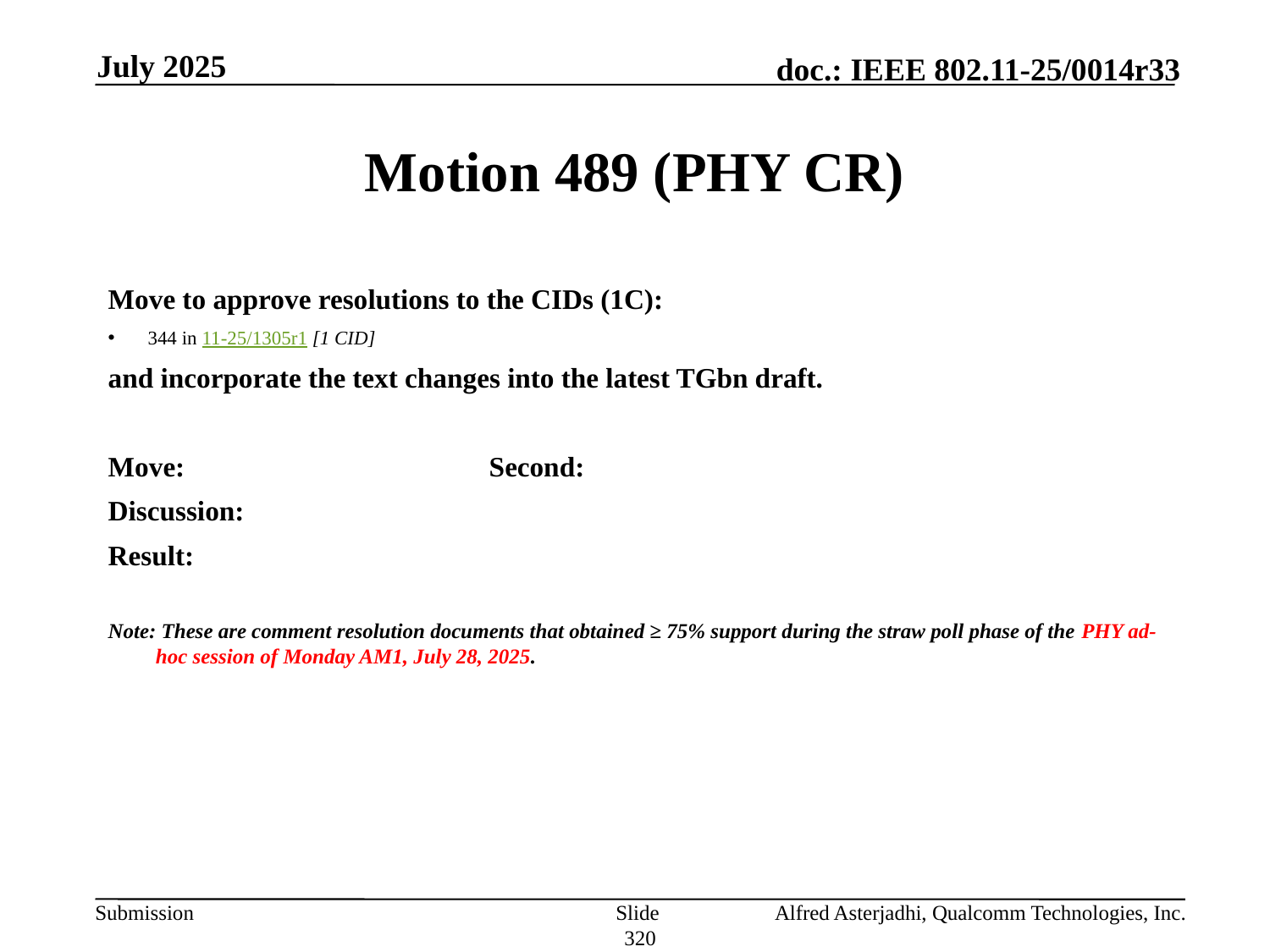

July 2025
# Motion 489 (PHY CR)
Move to approve resolutions to the CIDs (1C):
344 in 11-25/1305r1 [1 CID]
and incorporate the text changes into the latest TGbn draft.

Move: 			Second:
Discussion:
Result:

Note: These are comment resolution documents that obtained ≥ 75% support during the straw poll phase of the PHY ad-hoc session of Monday AM1, July 28, 2025.
Slide 320
Alfred Asterjadhi, Qualcomm Technologies, Inc.